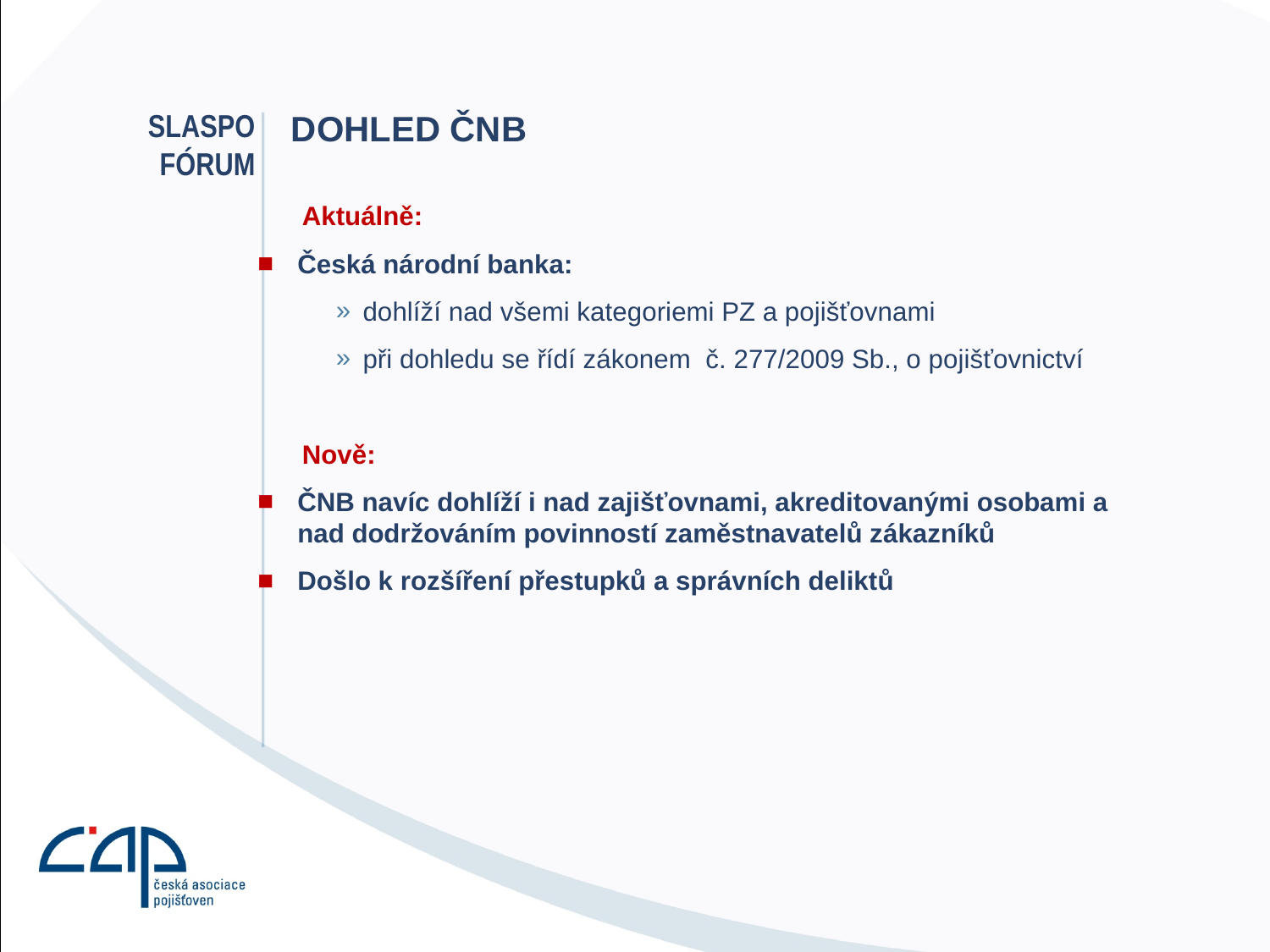

# SLASPO fórum
Dohled ČNB

      Aktuálně:
Česká národní banka:
dohlíží nad všemi kategoriemi PZ a pojišťovnami
při dohledu se řídí zákonem  č. 277/2009 Sb., o pojišťovnictví

      Nově:
ČNB navíc dohlíží i nad zajišťovnami, akreditovanými osobami a nad dodržováním povinností zaměstnavatelů zákazníků
Došlo k rozšíření přestupků a správních deliktů